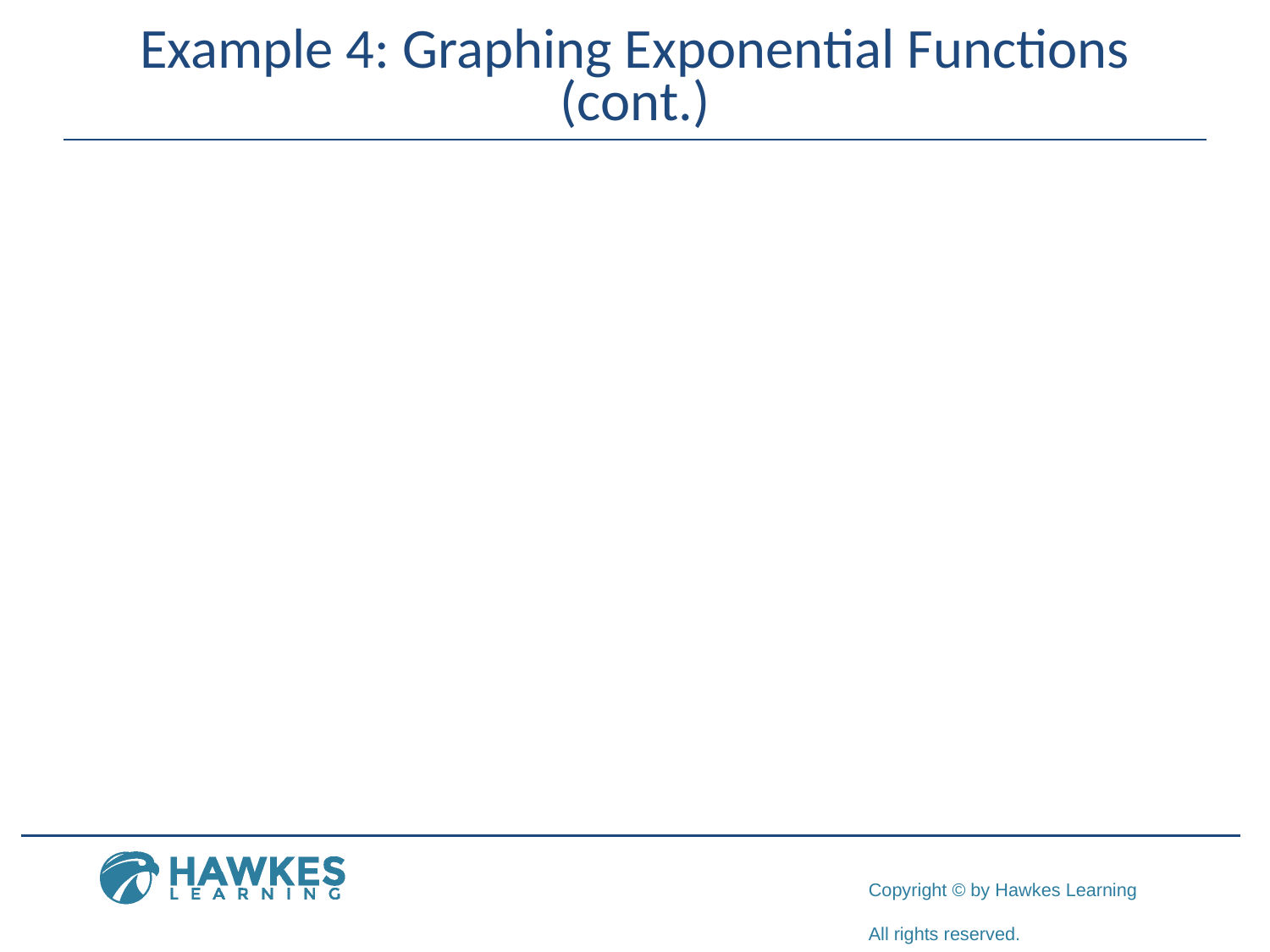

# Example 4: Graphing Exponential Functions (cont.)